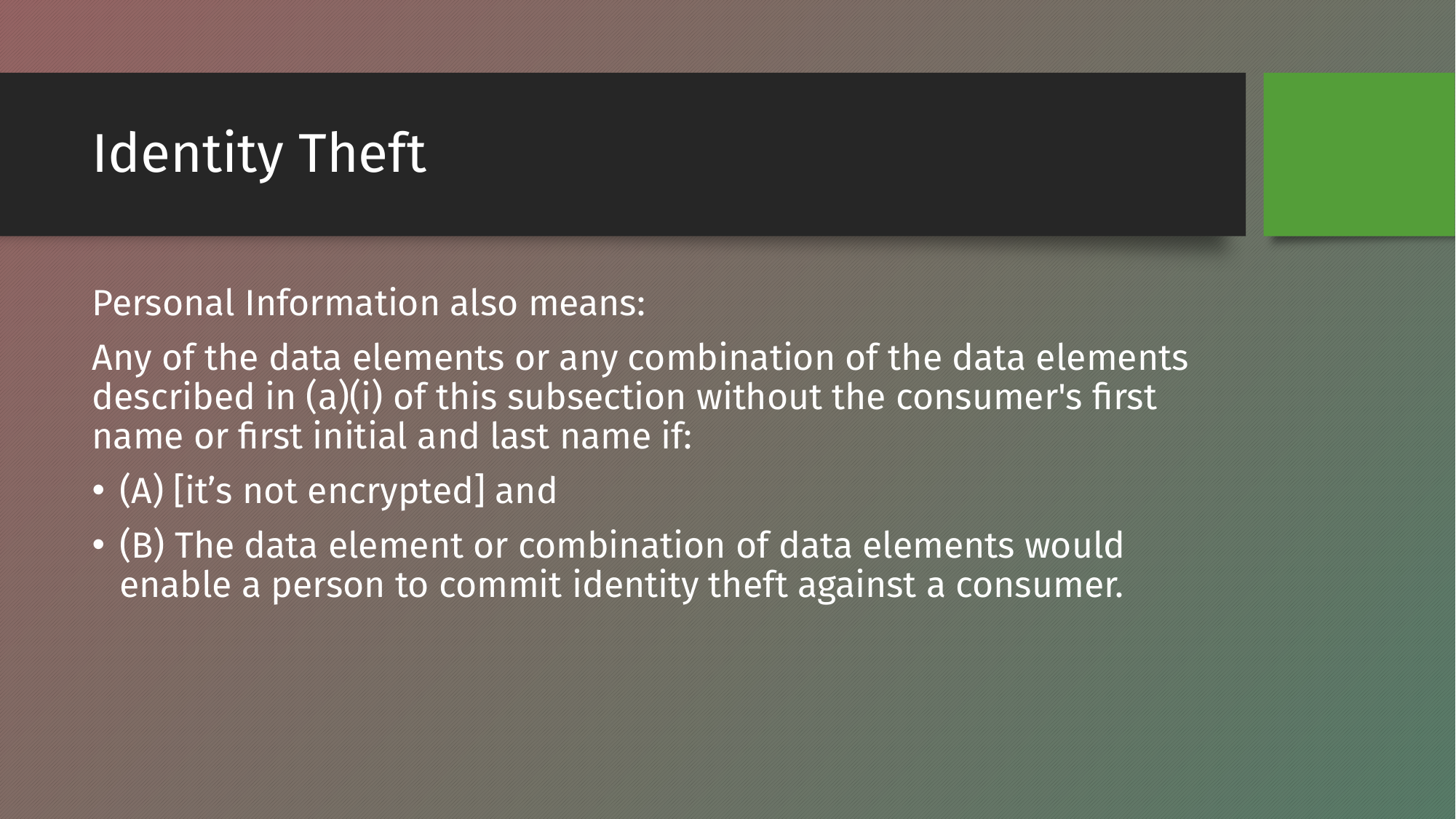

# Identity Theft
Personal Information also means:
Any of the data elements or any combination of the data elements described in (a)(i) of this subsection without the consumer's first name or first initial and last name if:
(A) [it’s not encrypted] and
(B) The data element or combination of data elements would enable a person to commit identity theft against a consumer.